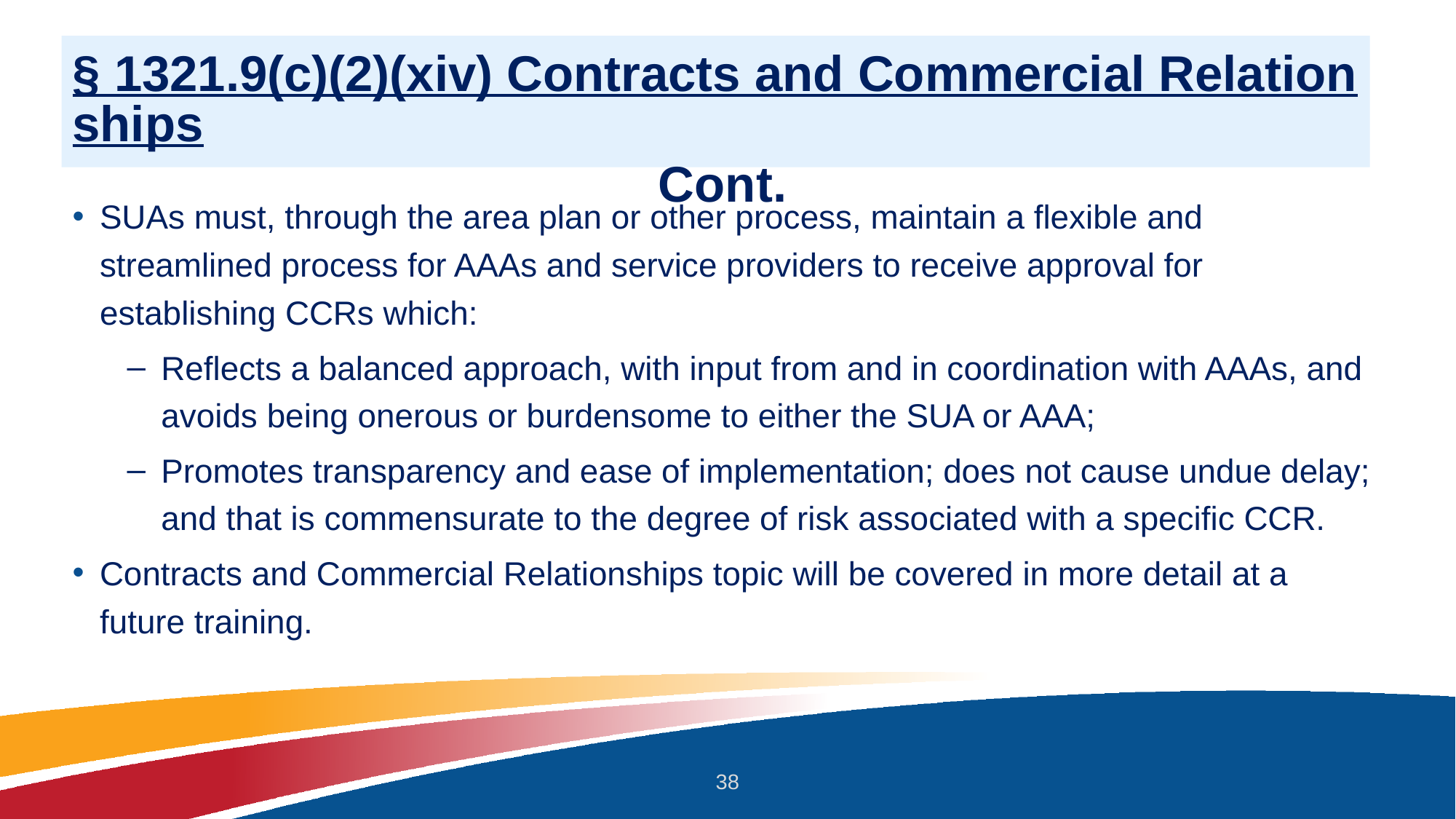

# § 1321.9(c)(2)(xiv) Contracts and Commercial Relationships Cont.
SUAs must, through the area plan or other process, maintain a flexible and streamlined process for AAAs and service providers to receive approval for establishing CCRs which:
Reflects a balanced approach, with input from and in coordination with AAAs, and avoids being onerous or burdensome to either the SUA or AAA;
Promotes transparency and ease of implementation; does not cause undue delay; and that is commensurate to the degree of risk associated with a specific CCR.
Contracts and Commercial Relationships topic will be covered in more detail at a future training.

38